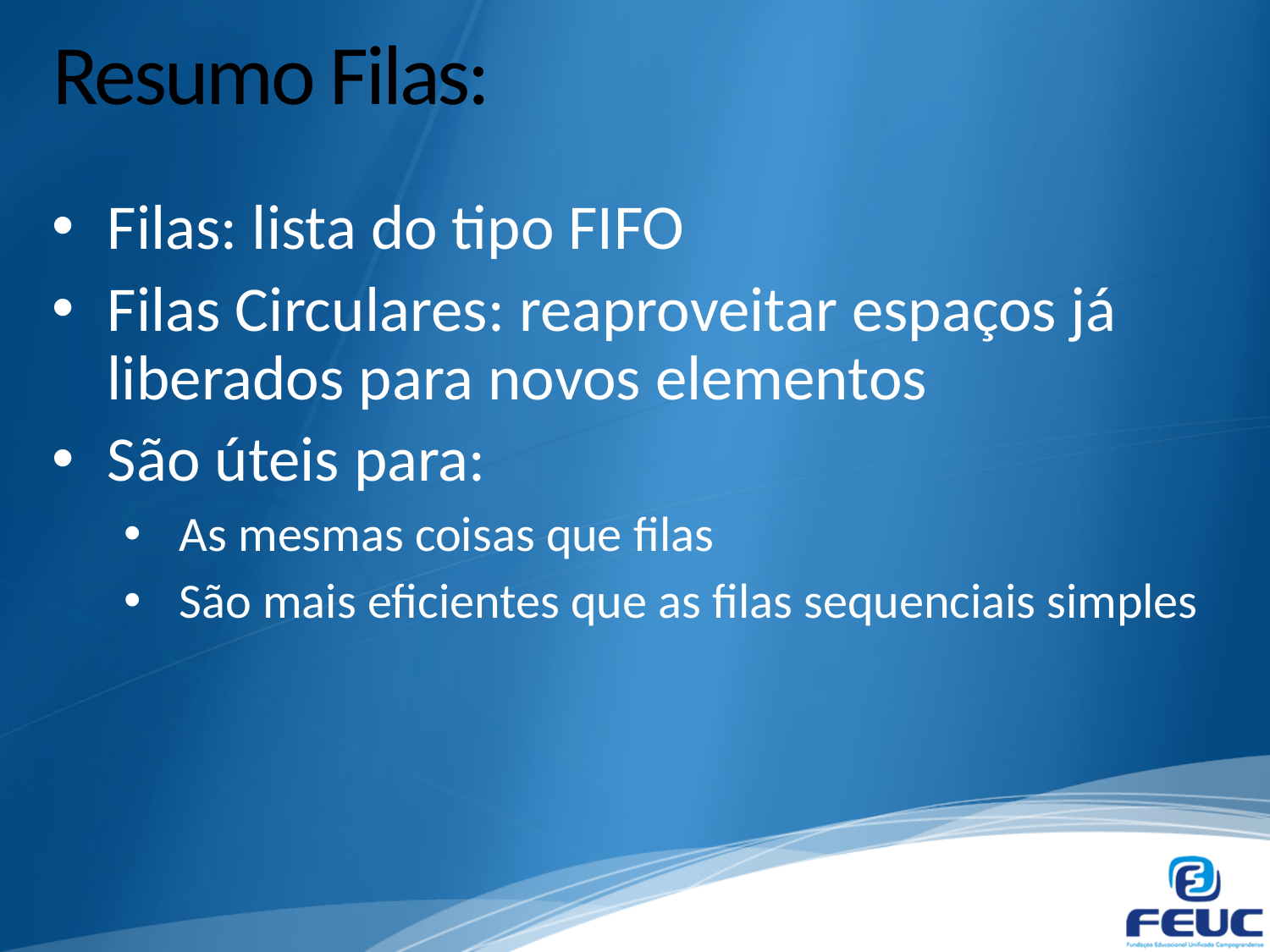

# Resumo Filas:
Filas: lista do tipo FIFO
Filas Circulares: reaproveitar espaços já liberados para novos elementos
São úteis para:
As mesmas coisas que filas
São mais eficientes que as filas sequenciais simples